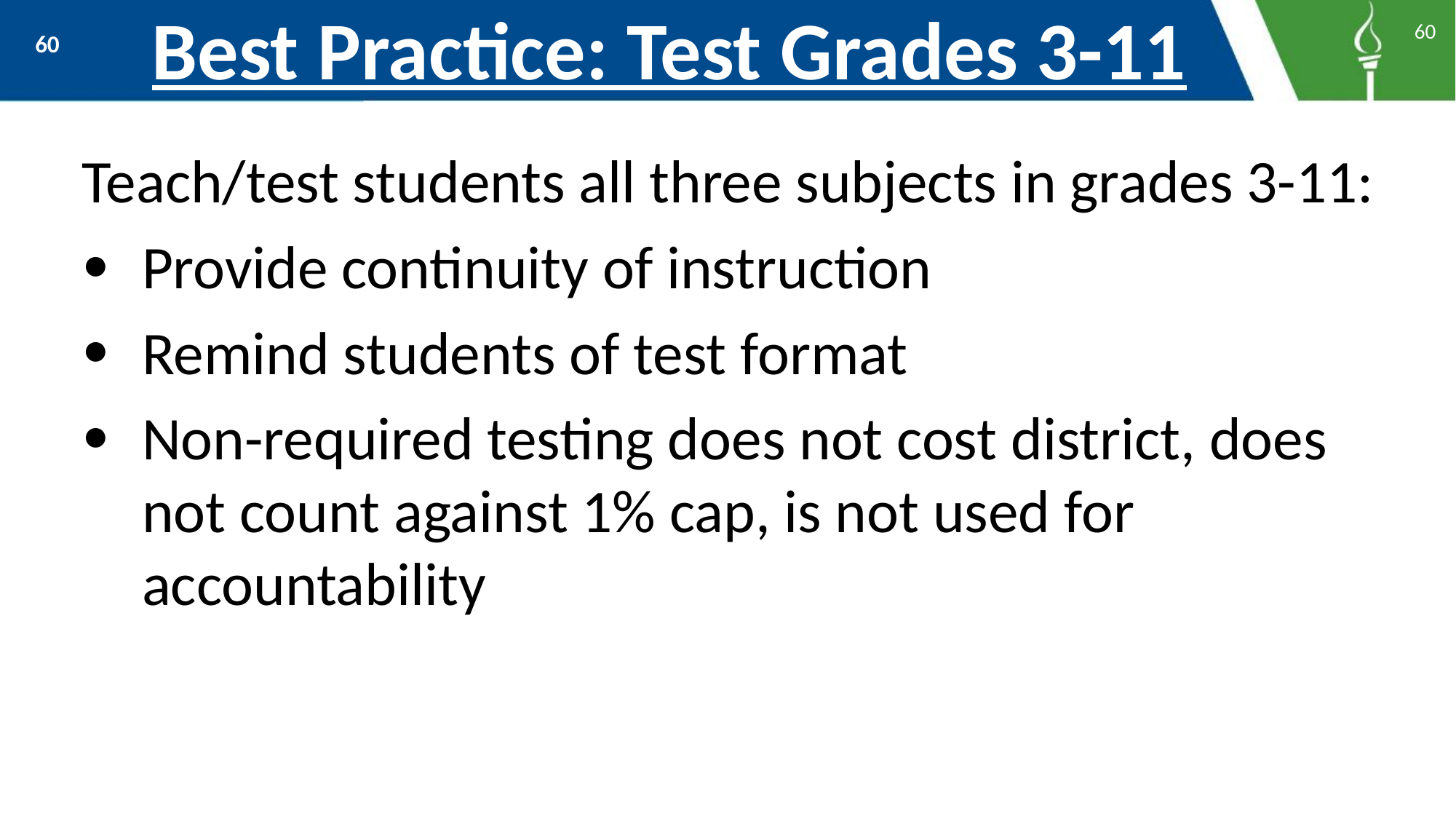

# Best Practice: Test Grades 3-11
60
60
Teach/test students all three subjects in grades 3-11:
Provide continuity of instruction
Remind students of test format
Non-required testing does not cost district, does not count against 1% cap, is not used for accountability